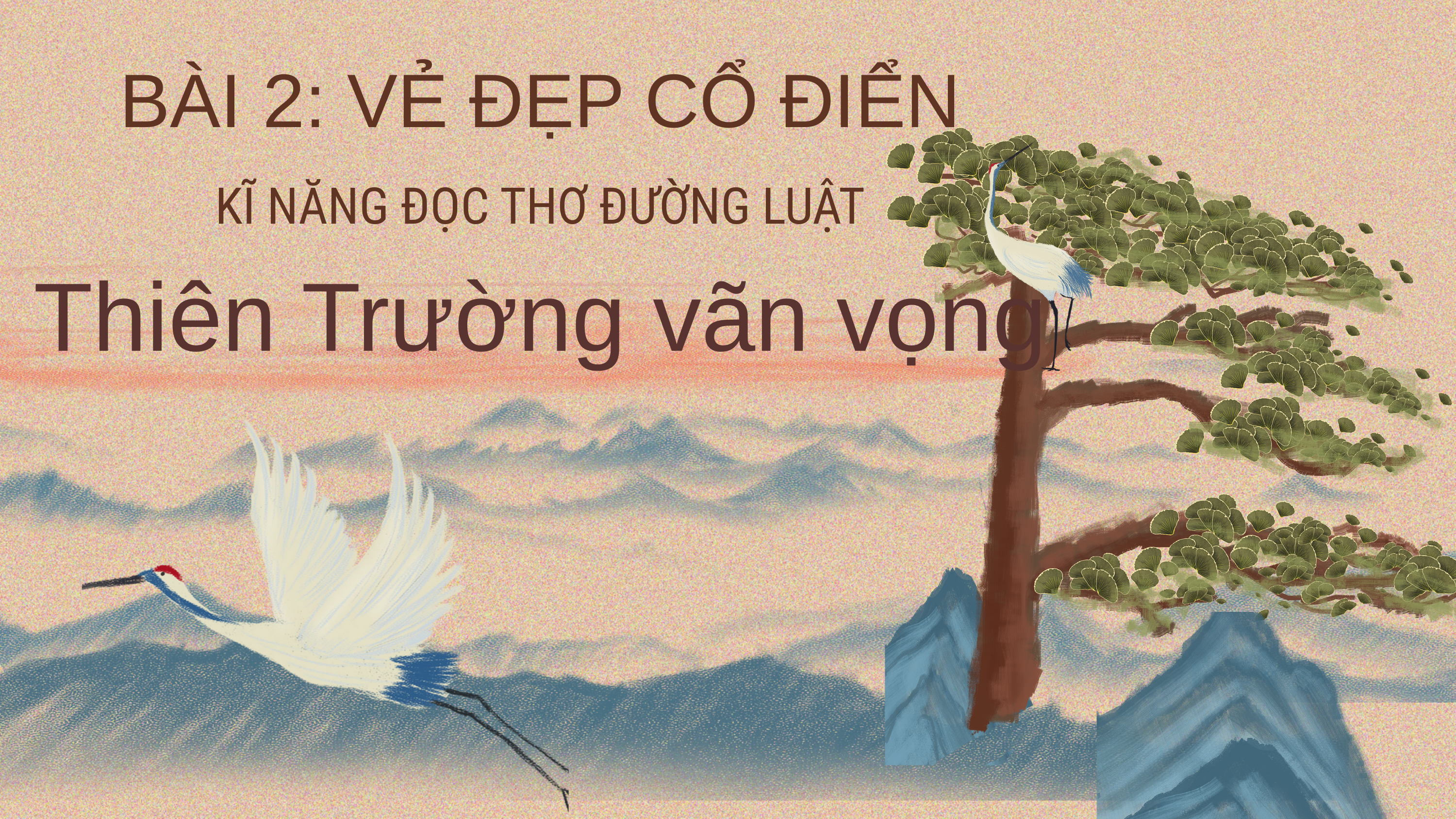

BÀI 2: VẺ ĐẸP CỔ ĐIỂN

KĨ NĂNG ĐỌC THƠ ĐƯỜNG LUẬT
Thiên Trường vãn vọng